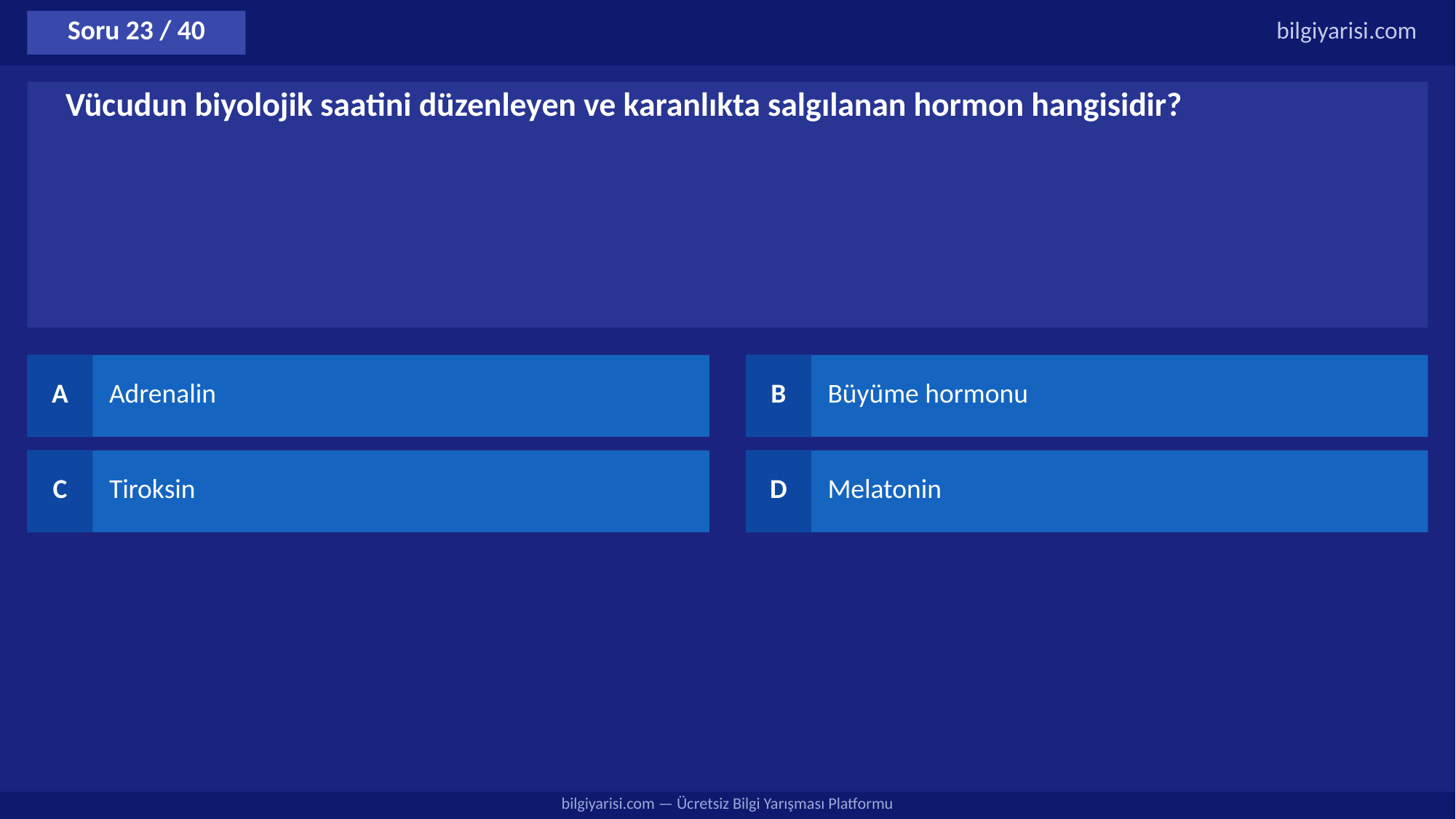

Soru 23 / 40
bilgiyarisi.com

Vücudun biyolojik saatini düzenleyen ve karanlıkta salgılanan hormon hangisidir?

A
Adrenalin

B
Büyüme hormonu

C
Tiroksin

D
Melatonin
bilgiyarisi.com — Ücretsiz Bilgi Yarışması Platformu